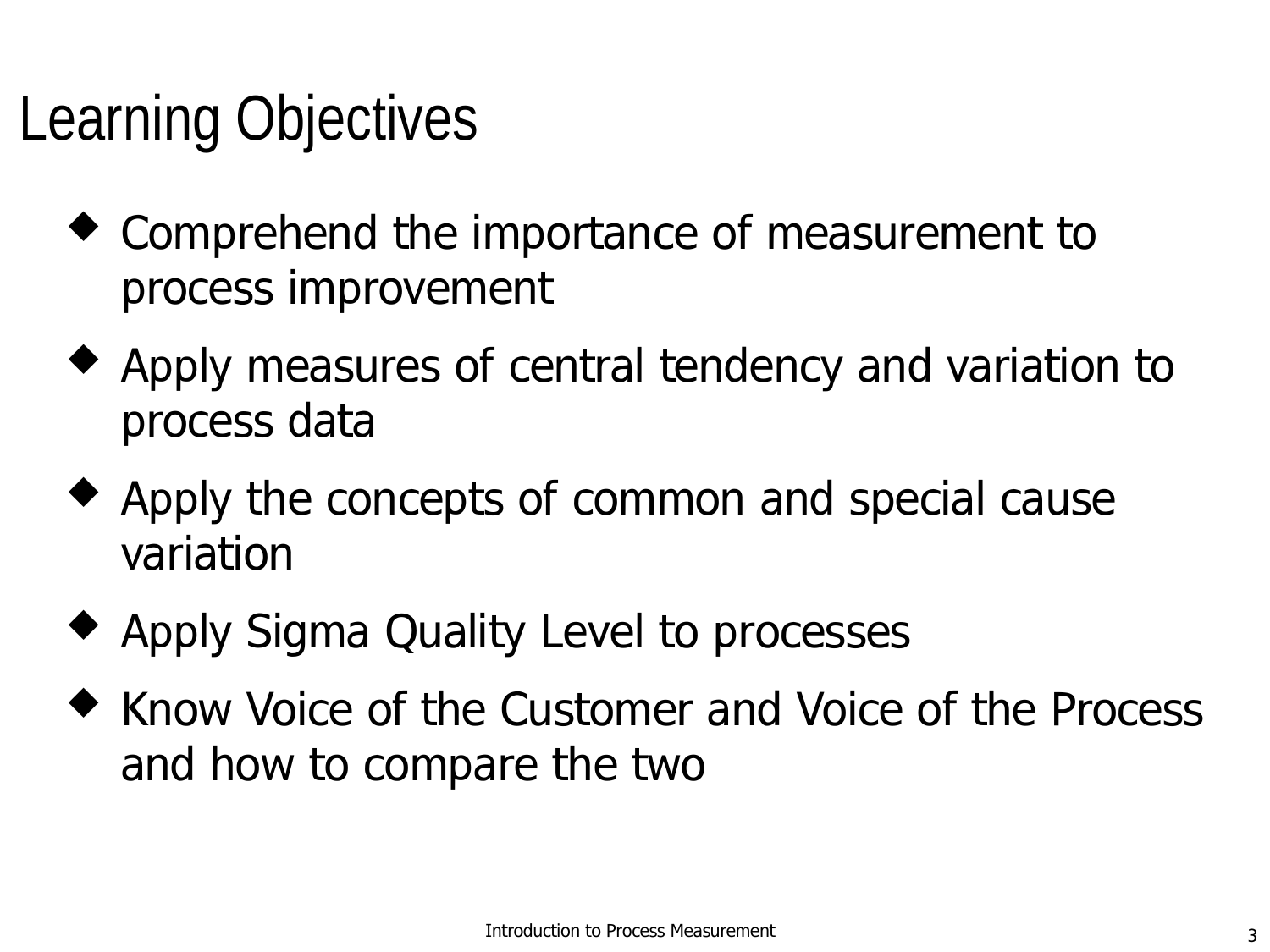

# Learning Objectives
Comprehend the importance of measurement to process improvement
Apply measures of central tendency and variation to process data
Apply the concepts of common and special cause variation
Apply Sigma Quality Level to processes
Know Voice of the Customer and Voice of the Process and how to compare the two
Introduction to Process Measurement
3